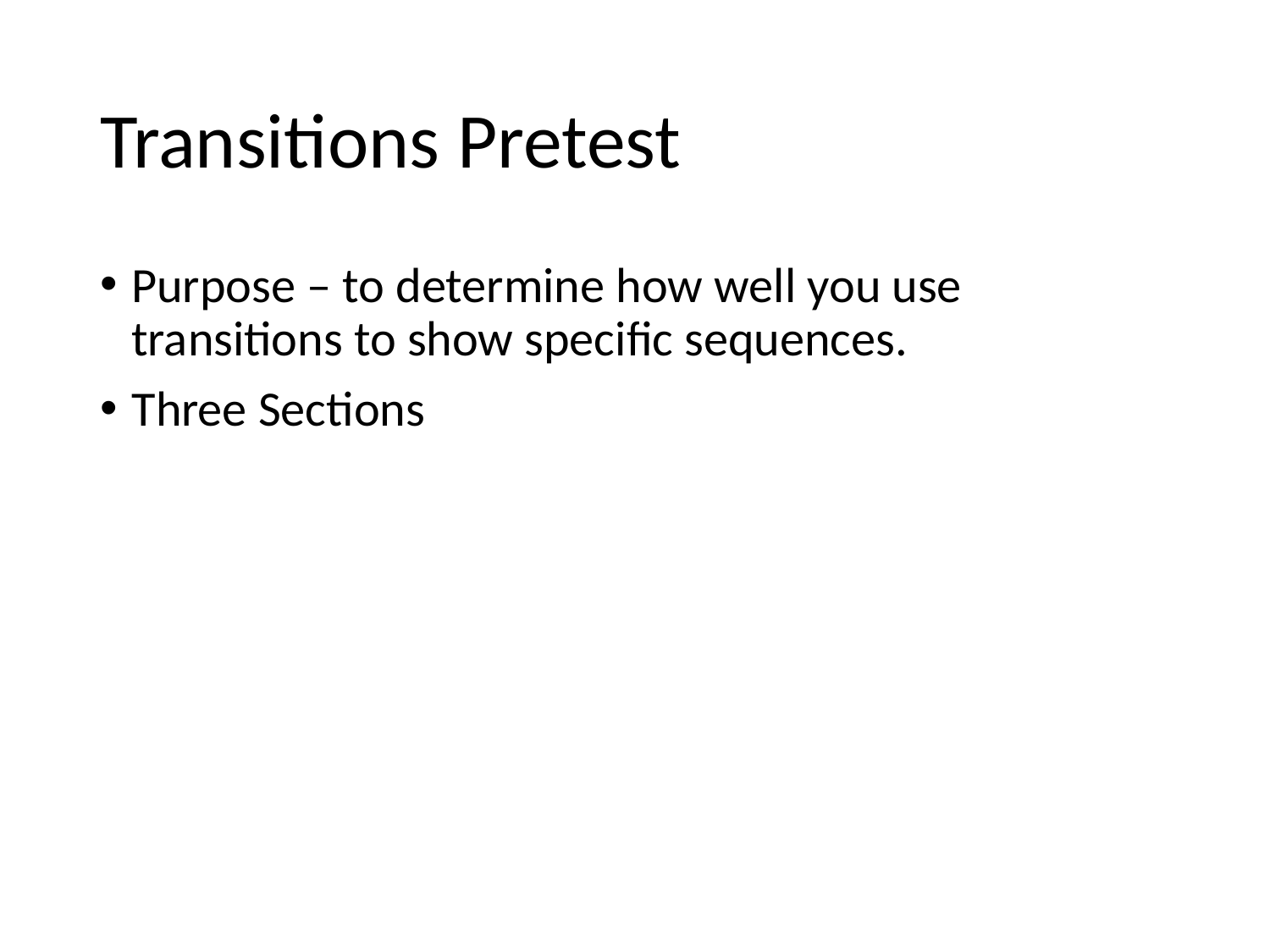

# Transitions Pretest
Purpose – to determine how well you use transitions to show specific sequences.
Three Sections